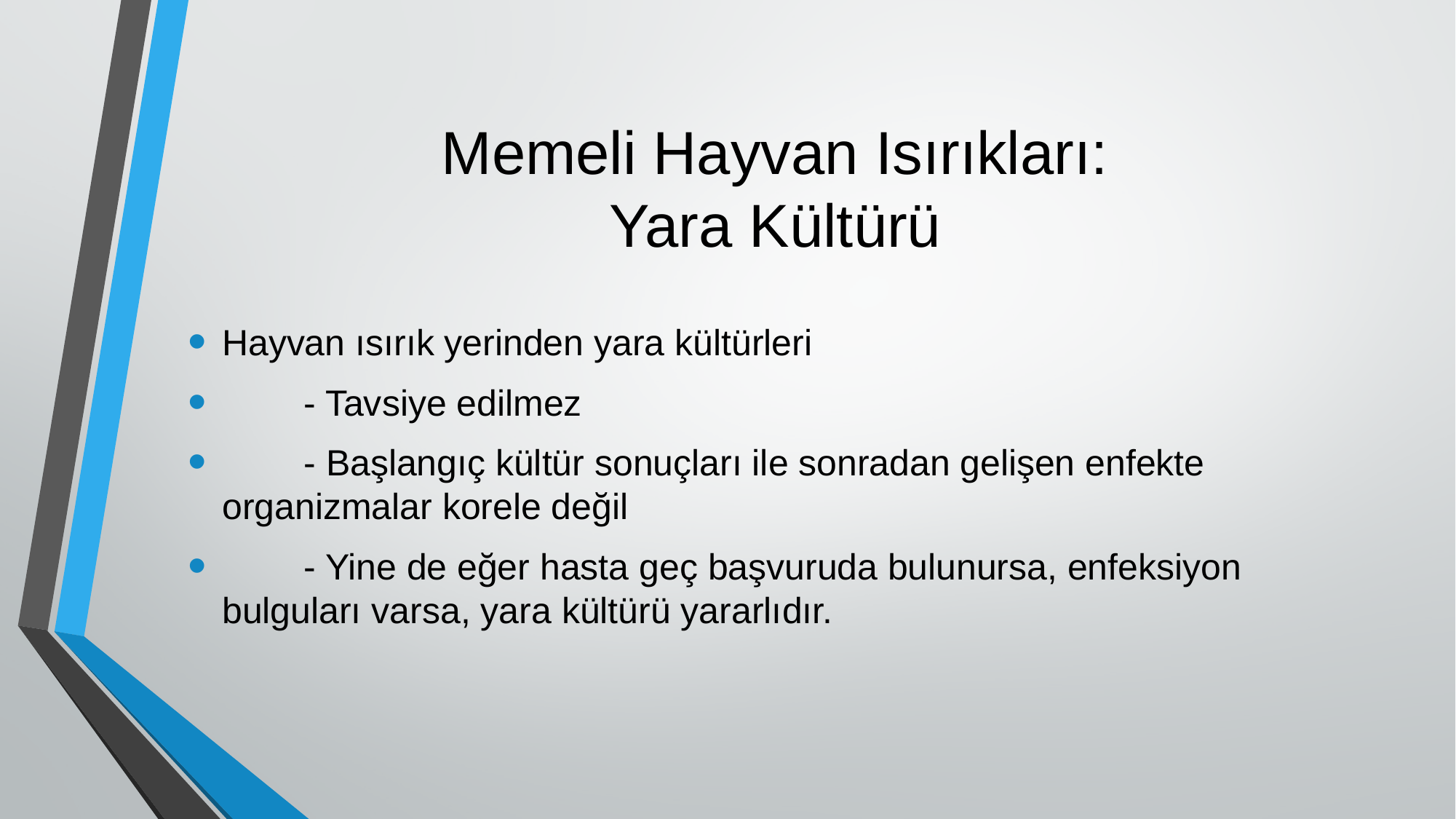

# Memeli Hayvan Isırıkları: Yara Kültürü
Hayvan ısırık yerinden yara kültürleri
        - Tavsiye edilmez
        - Başlangıç kültür sonuçları ile sonradan gelişen enfekte organizmalar korele değil
        - Yine de eğer hasta geç başvuruda bulunursa, enfeksiyon bulguları varsa, yara kültürü yararlıdır.